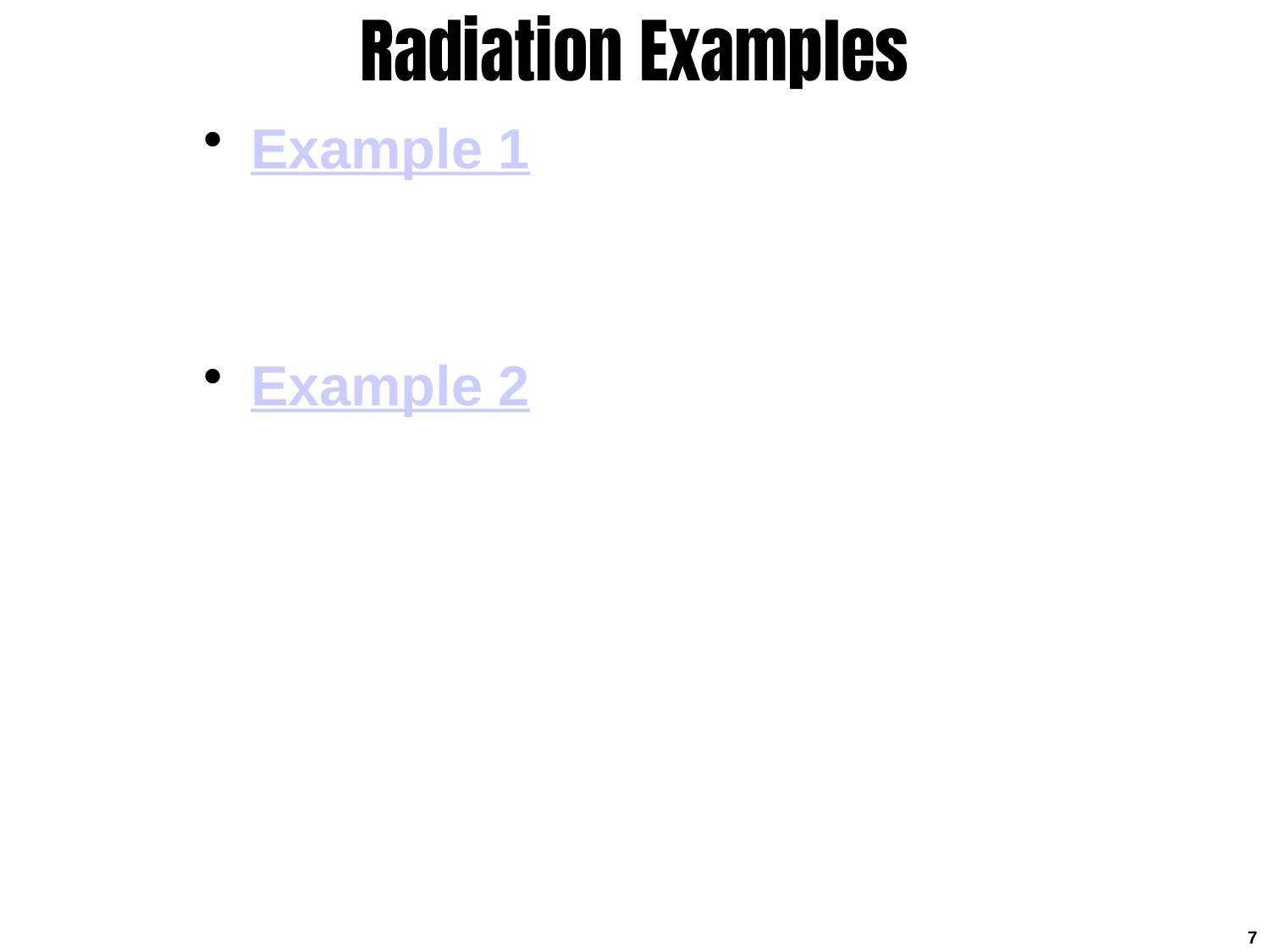

# Radiation Examples
Example 1

Example 2
7